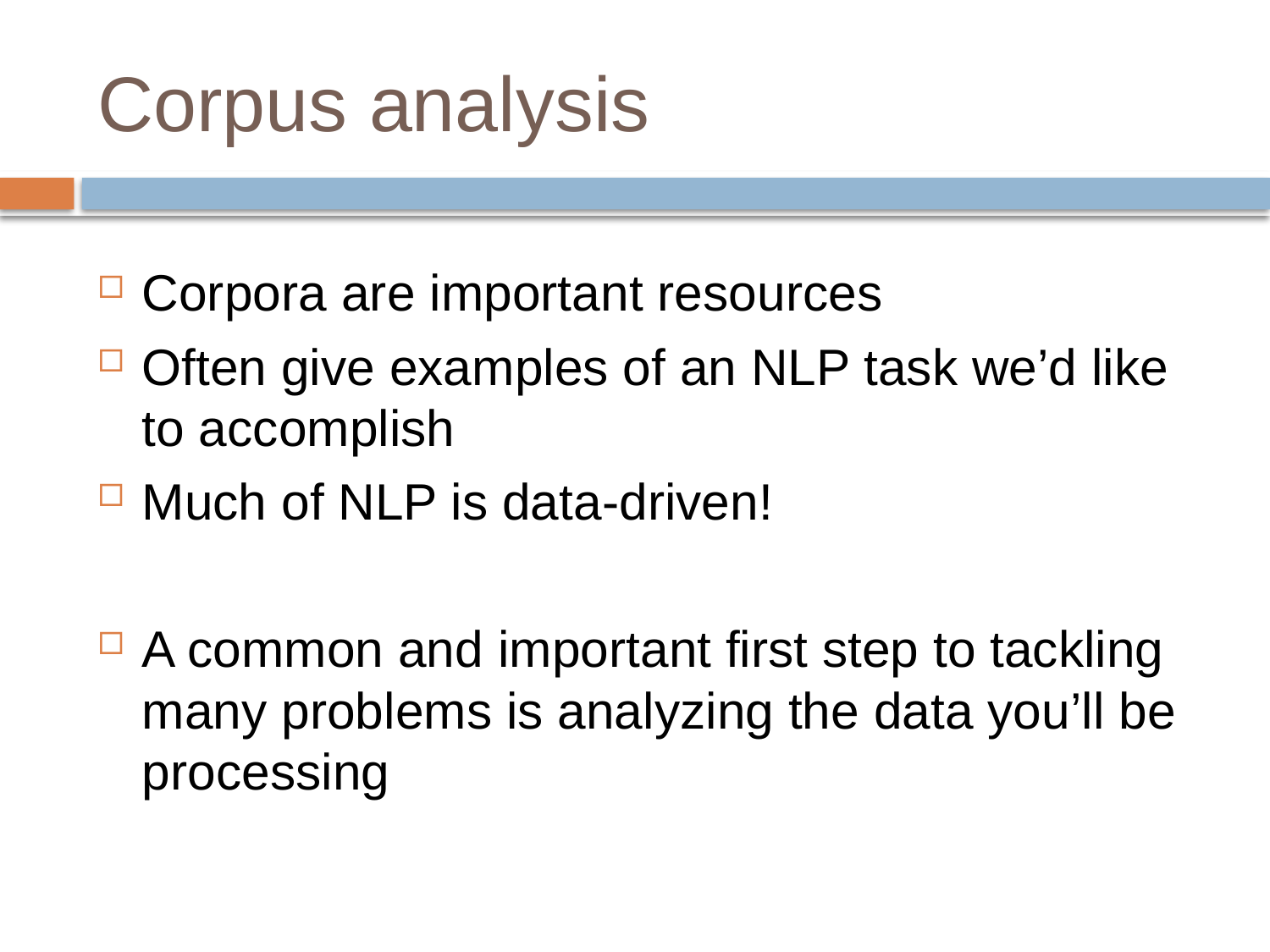

# Corpus analysis
Corpora are important resources
Often give examples of an NLP task we’d like to accomplish
Much of NLP is data-driven!

A common and important first step to tackling many problems is analyzing the data you’ll be processing